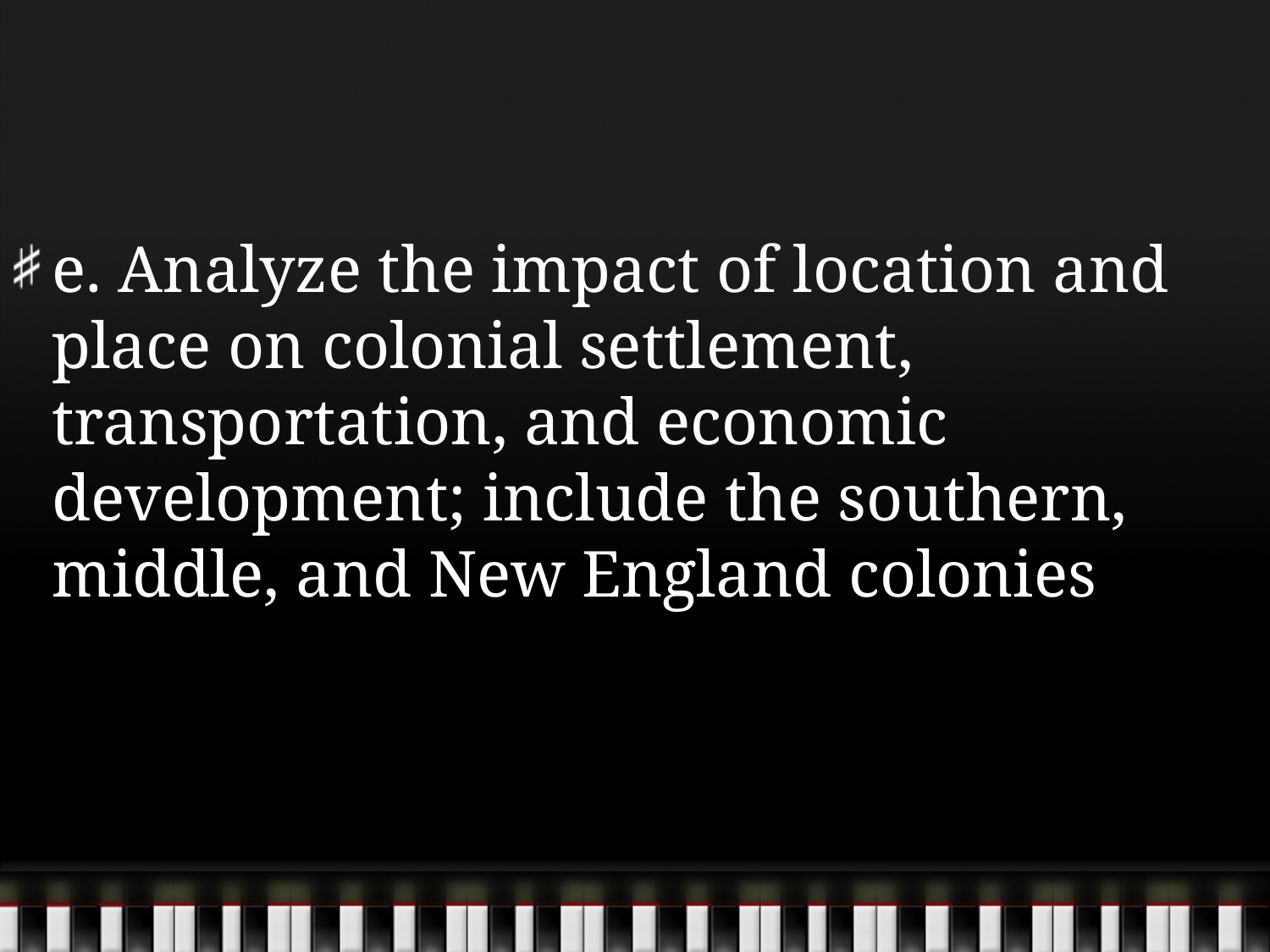

#
e. Analyze the impact of location and place on colonial settlement, transportation, and economic development; include the southern, middle, and New England colonies